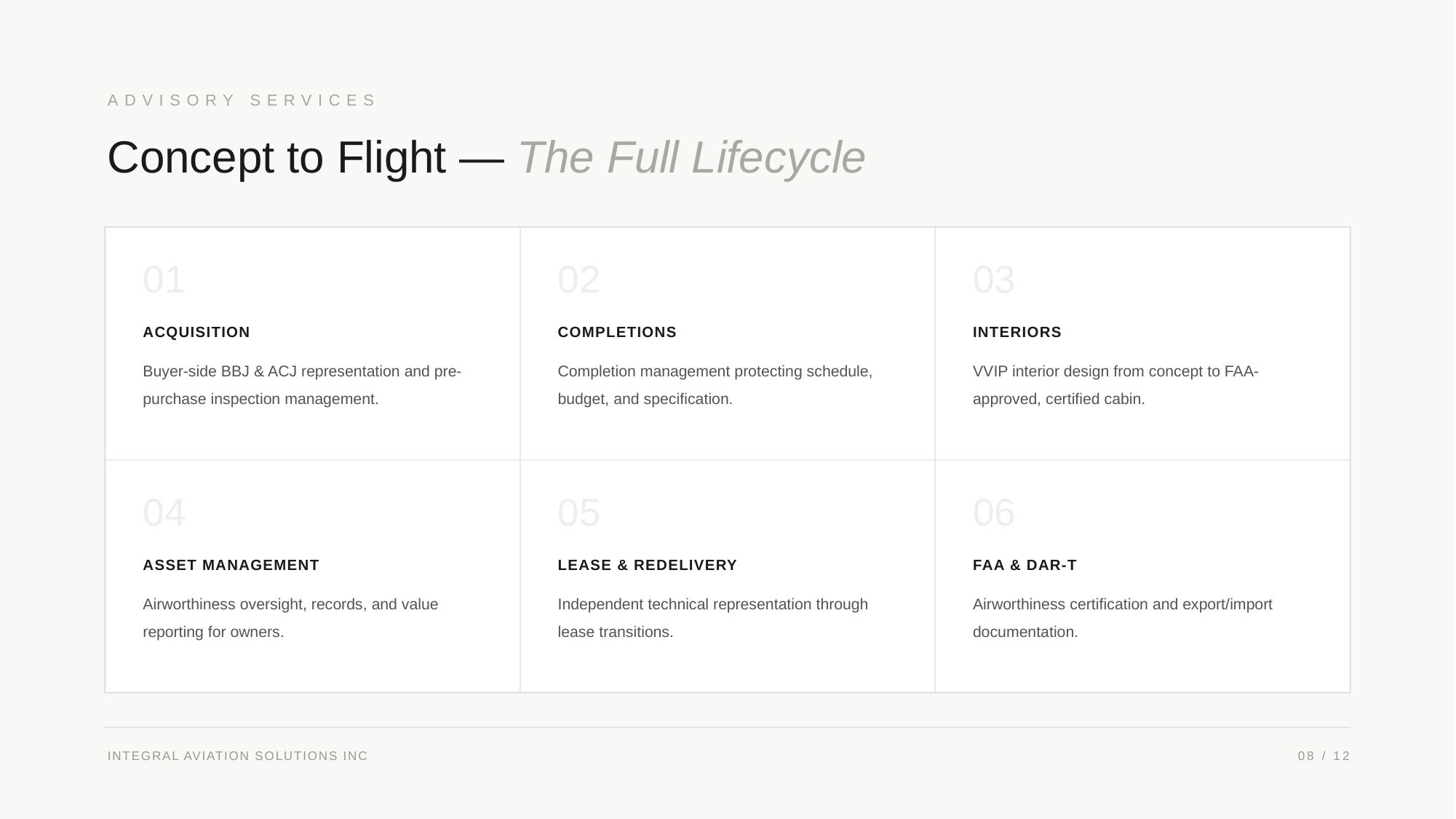

ADVISORY SERVICES
Concept to Flight — The Full Lifecycle

02
03
01
COMPLETIONS
INTERIORS
ACQUISITION
VVIP interior design from concept to FAA-approved, certified cabin.
Completion management protecting schedule, budget, and specification.
Buyer-side BBJ & ACJ representation and pre-purchase inspection management.

05
06
04
LEASE & REDELIVERY
FAA & DAR-T
ASSET MANAGEMENT
Independent technical representation through lease transitions.
Airworthiness certification and export/import documentation.
Airworthiness oversight, records, and value reporting for owners.

INTEGRAL AVIATION SOLUTIONS INC
08 / 12